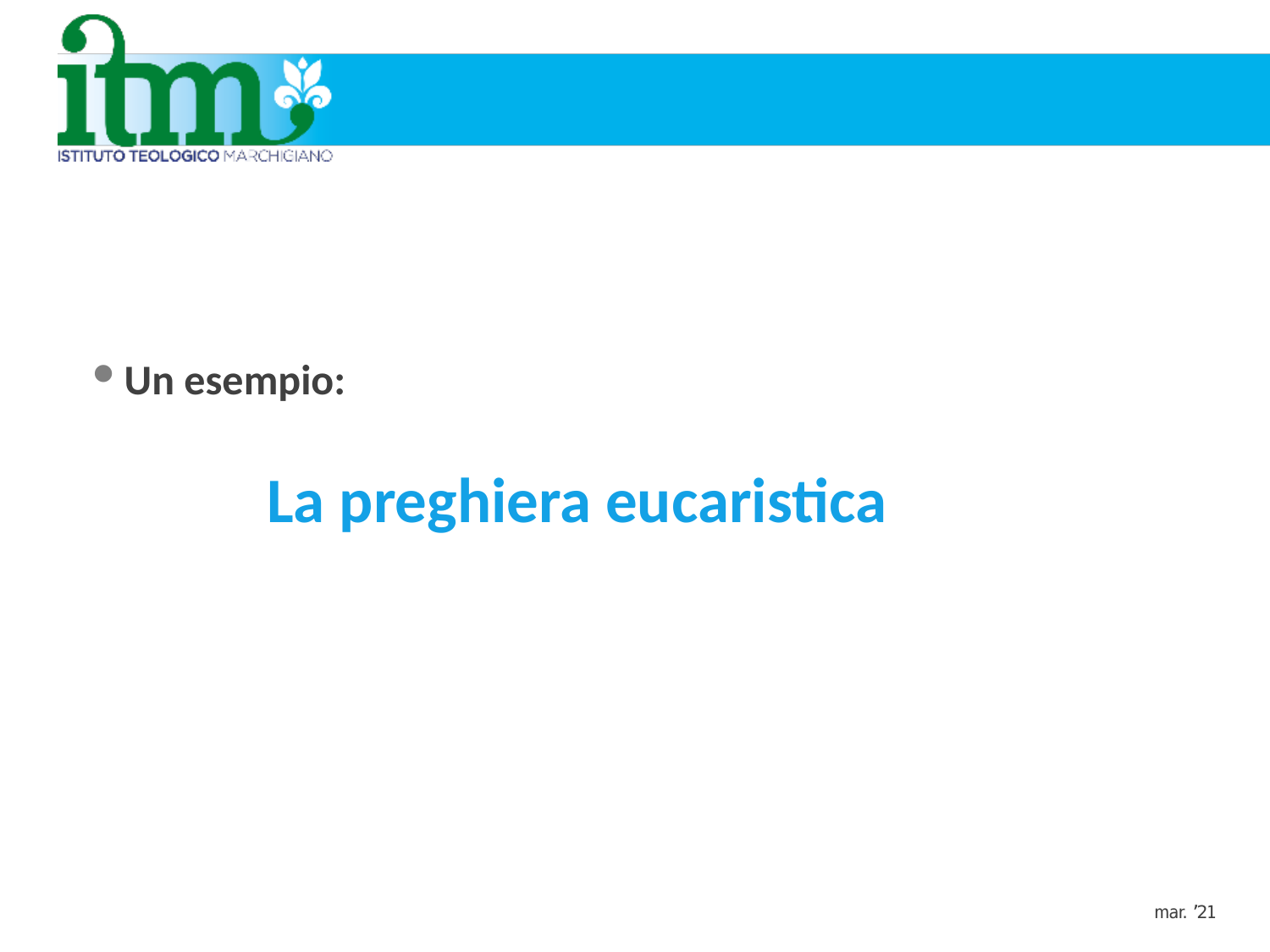

Un esempio:
# La preghiera eucaristica
mar. ’21